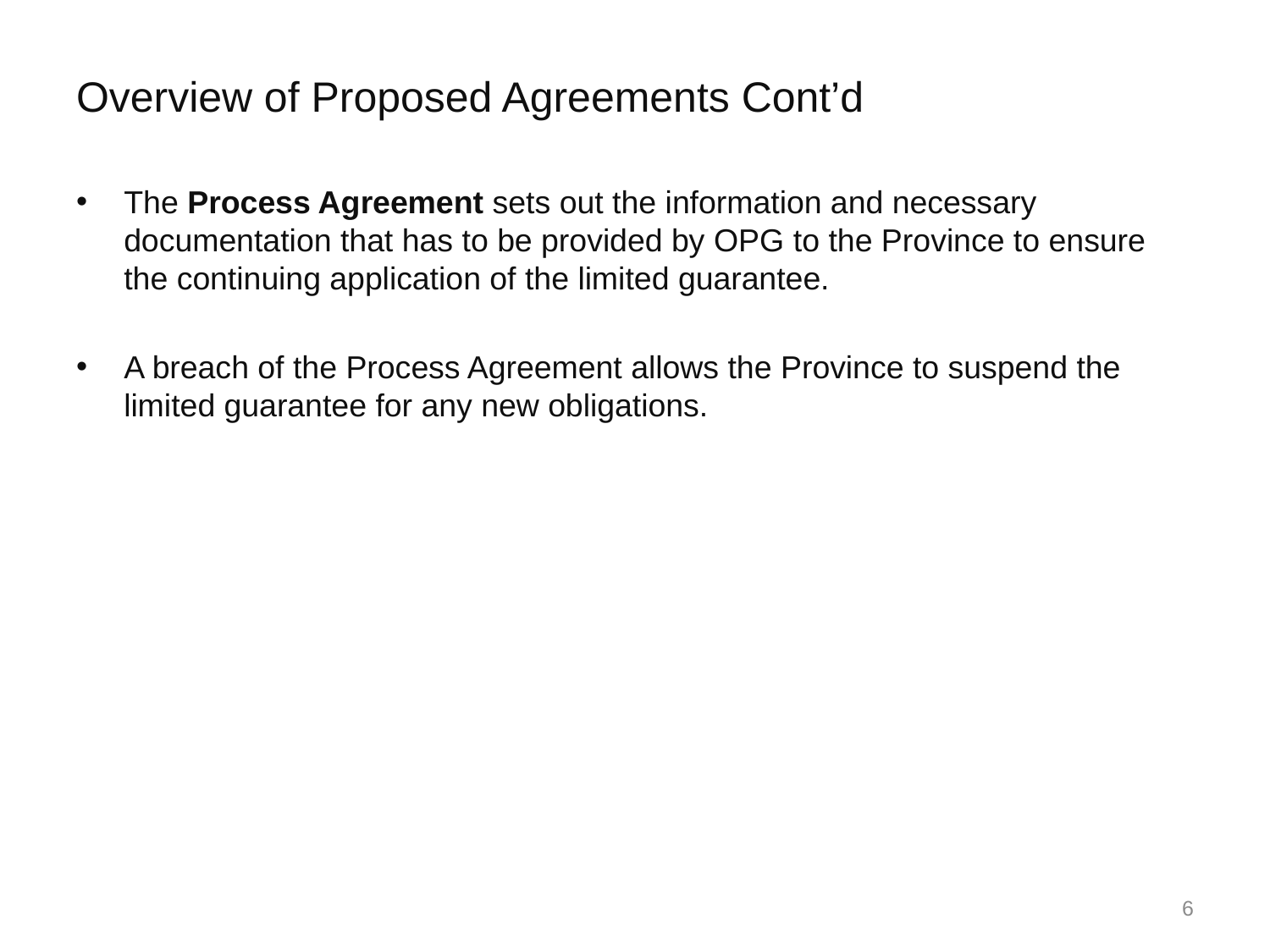

# Overview of Proposed Agreements Cont’d
The Process Agreement sets out the information and necessary documentation that has to be provided by OPG to the Province to ensure the continuing application of the limited guarantee.

A breach of the Process Agreement allows the Province to suspend the limited guarantee for any new obligations.
6